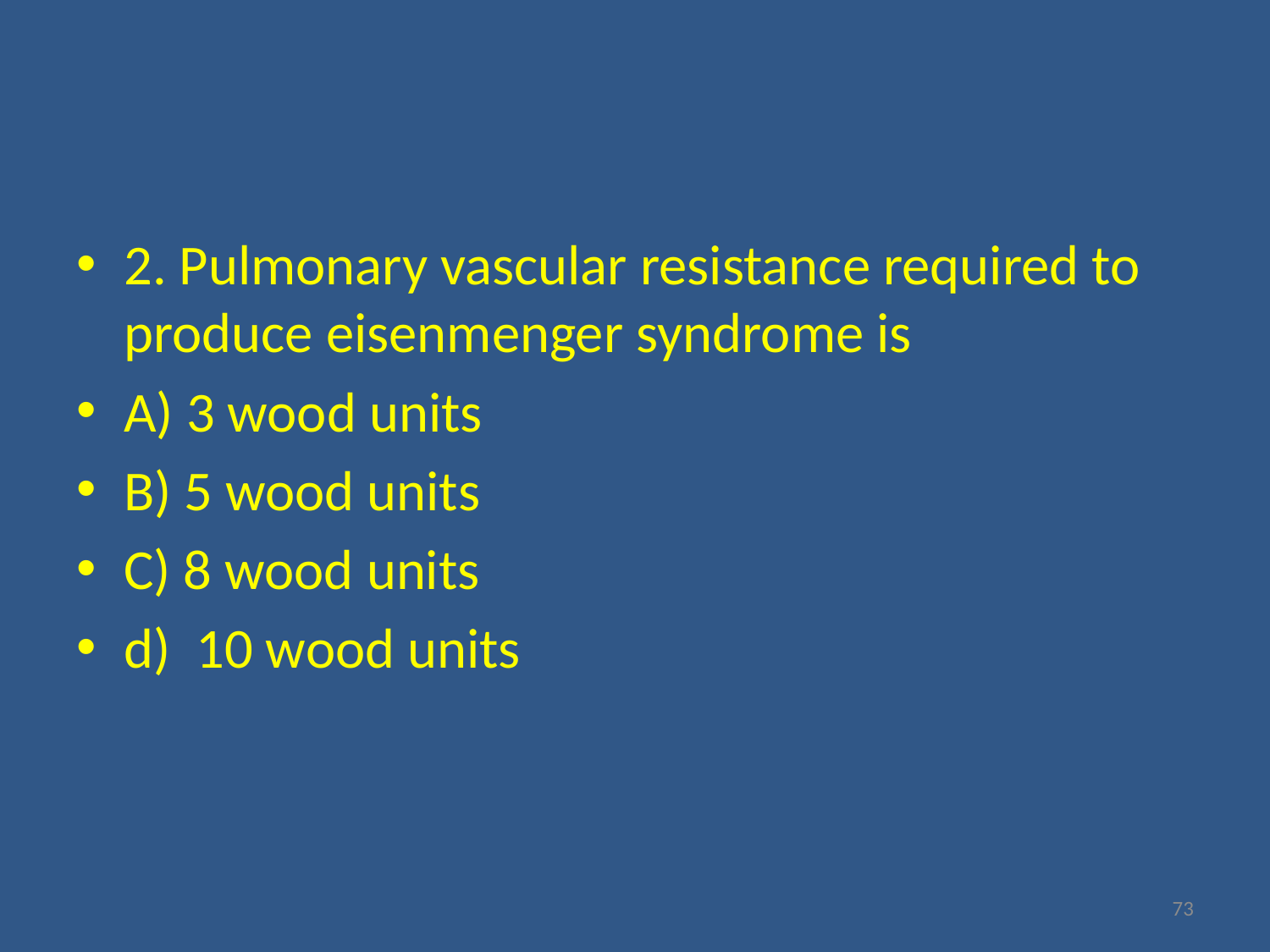

#
2. Pulmonary vascular resistance required to produce eisenmenger syndrome is
A) 3 wood units
B) 5 wood units
C) 8 wood units
d)  10 wood units

73